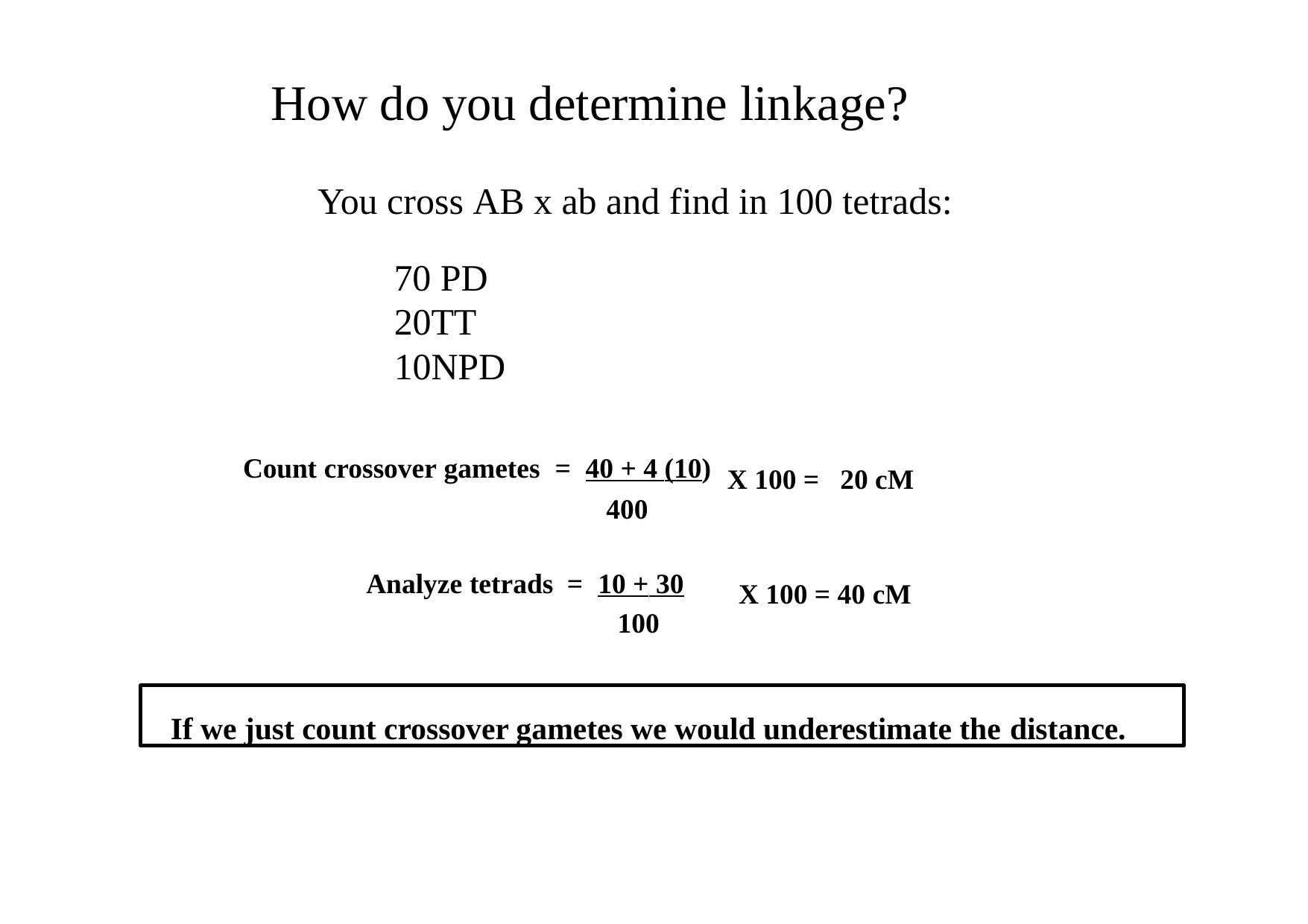

# How do you determine linkage?
You cross AB x ab and find in 100 tetrads:
70 PD
| 20TT |  |  |  |  |
| --- | --- | --- | --- | --- |
| 10NPD |  |  |  |  |
| Count crossover gametes | = | 40 + 4 (10) | X 100 = | 20 cM |
|  |  | 400 |  |  |
| Analyze tetrads | = | 10 + 30 | X 100 = 40 cM |  |
|  |  | 100 |  |  |
If we just count crossover gametes we would underestimate the distance.